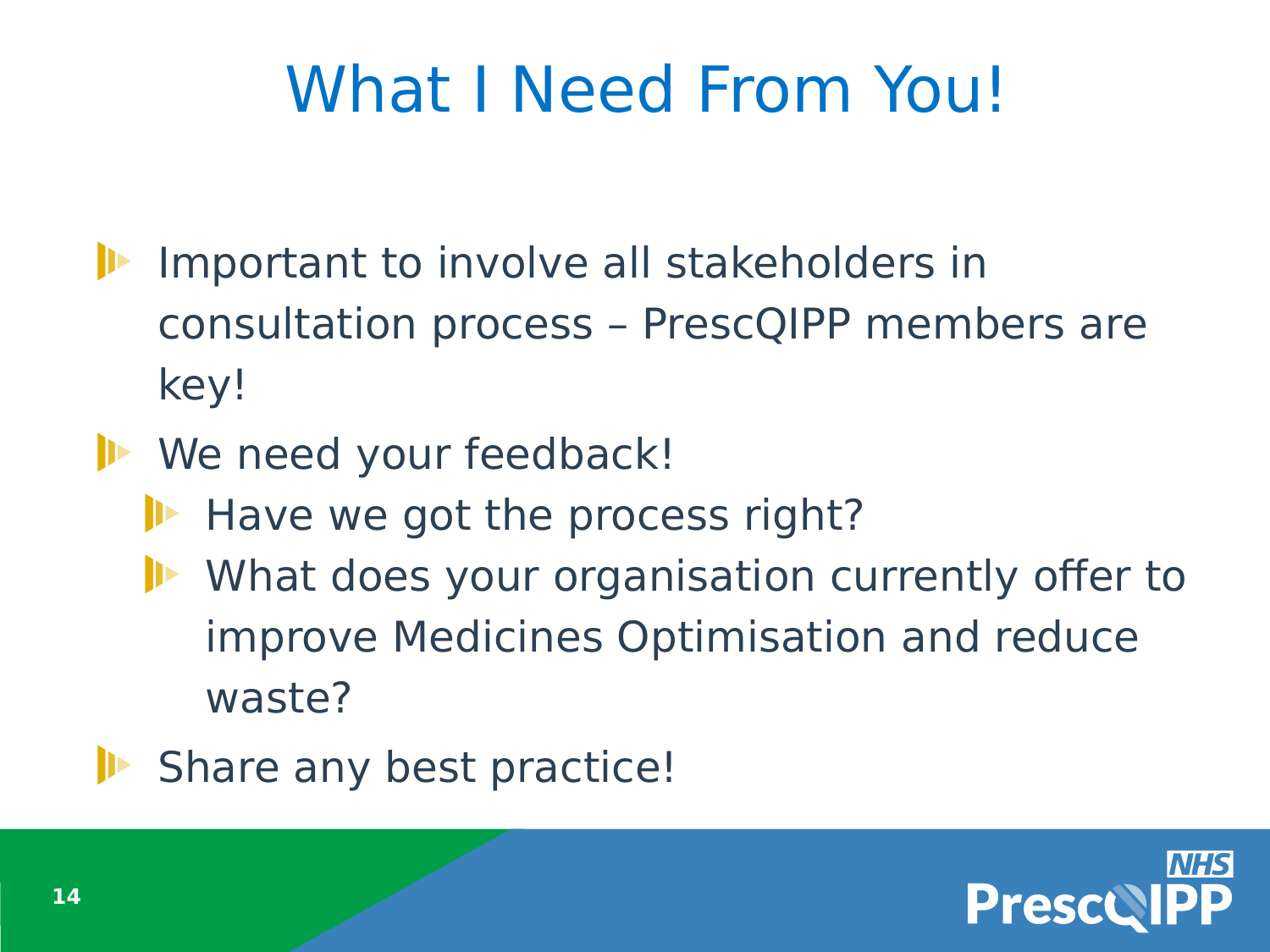

# What I Need From You!
Important to involve all stakeholders in consultation process – PrescQIPP members are key!
We need your feedback!
Have we got the process right?
What does your organisation currently offer to improve Medicines Optimisation and reduce waste?
Share any best practice!